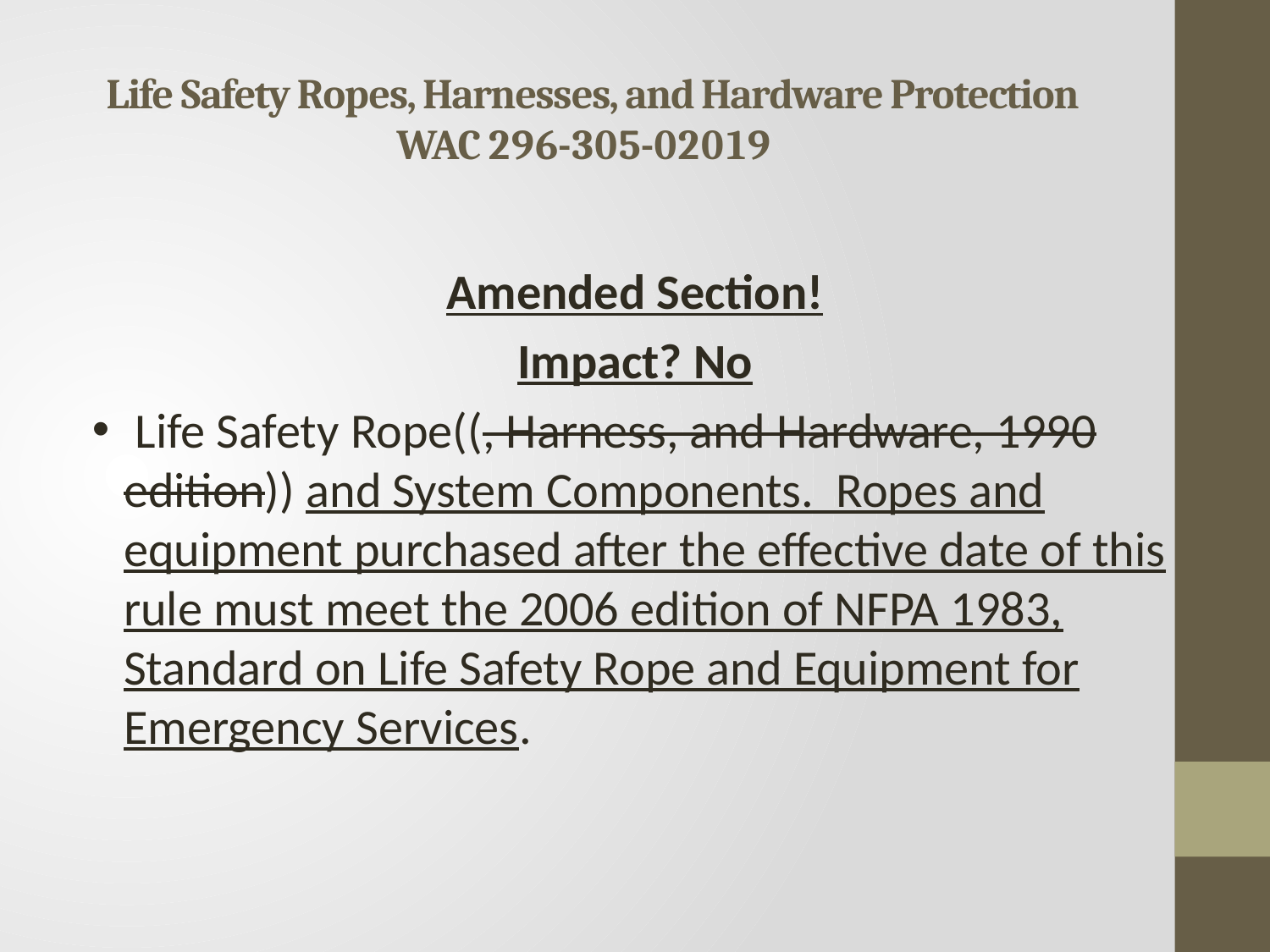

# Life Safety Ropes, Harnesses, and Hardware Protection WAC 296-305-02019
Amended Section!
Impact? No
 Life Safety Rope((, Harness, and Hardware, 1990 edition)) and System Components.  Ropes and equipment purchased after the effective date of this rule must meet the 2006 edition of NFPA 1983, Standard on Life Safety Rope and Equipment for Emergency Services.